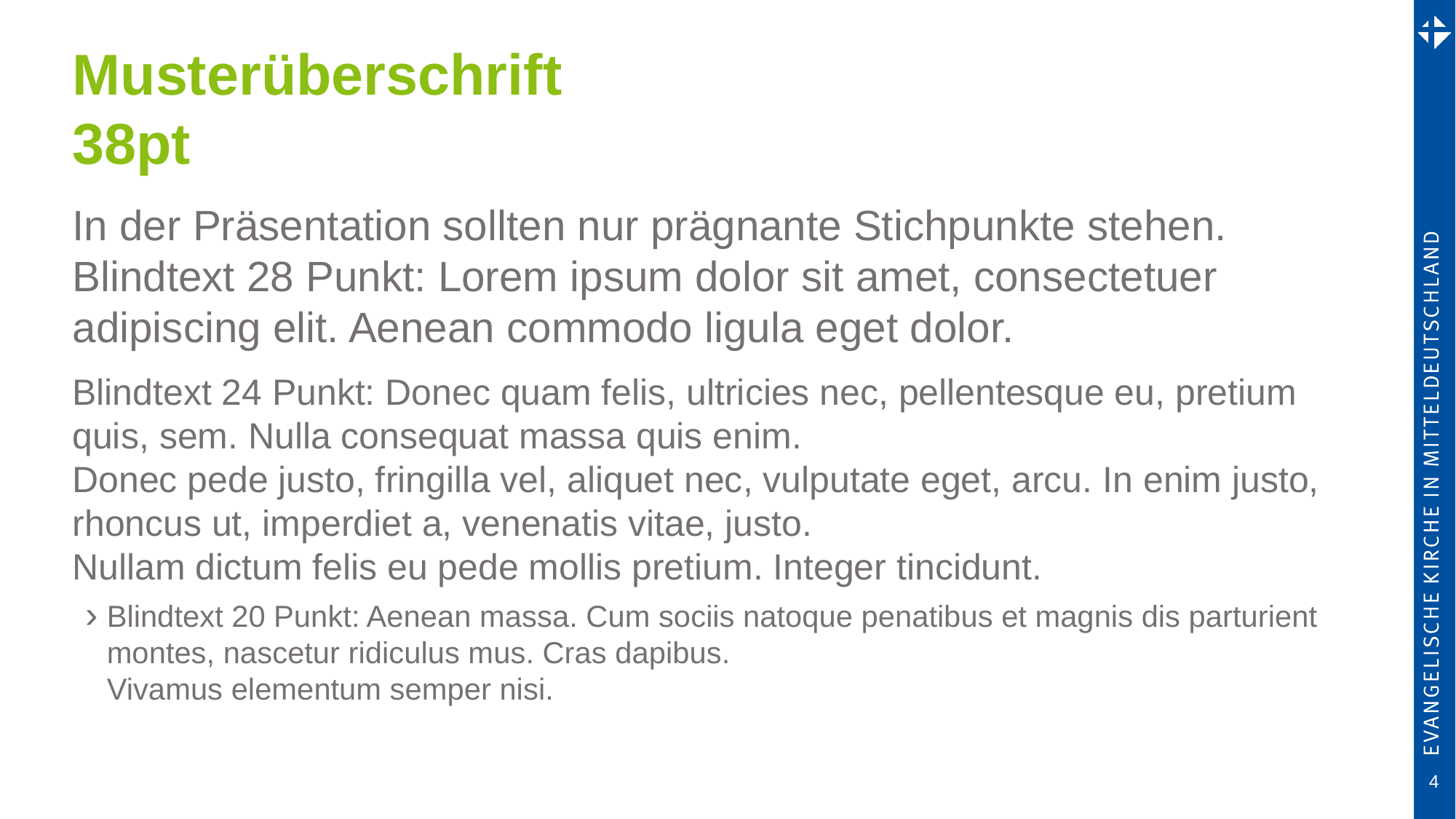

# Musterüberschrift 38pt
In der Präsentation sollten nur prägnante Stichpunkte stehen.
Blindtext 28 Punkt: Lorem ipsum dolor sit amet, consectetuer adipiscing elit. Aenean commodo ligula eget dolor.
Blindtext 24 Punkt: Donec quam felis, ultricies nec, pellentesque eu, pretium quis, sem. Nulla consequat massa quis enim.
Donec pede justo, fringilla vel, aliquet nec, vulputate eget, arcu. In enim justo, rhoncus ut, imperdiet a, venenatis vitae, justo.
Nullam dictum felis eu pede mollis pretium. Integer tincidunt.
Blindtext 20 Punkt: Aenean massa. Cum sociis natoque penatibus et magnis dis parturient montes, nascetur ridiculus mus. Cras dapibus.
Vivamus elementum semper nisi.
4